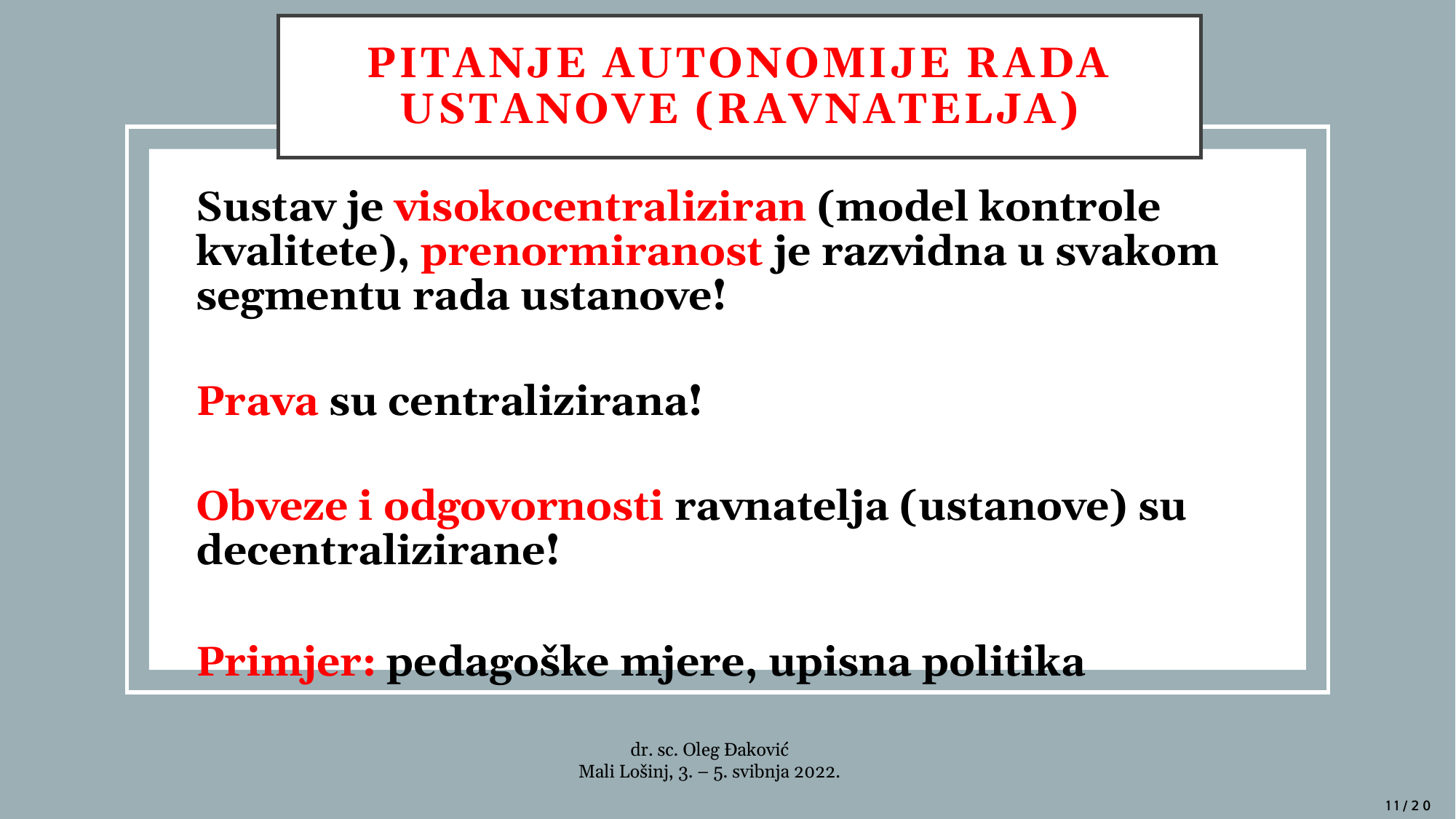

# Pitanje autonomije rada ustanove (ravnatelja)

Sustav je visokocentraliziran (model kontrole kvalitete), prenormiranost je razvidna u svakom segmentu rada ustanove!

Prava su centralizirana!

Obveze i odgovornosti ravnatelja (ustanove) su  decentralizirane!

Primjer: pedagoške mjere, upisna politika

dr. sc. Oleg Đaković
Mali Lošinj, 3. – 5. svibnja 2022.
11/20